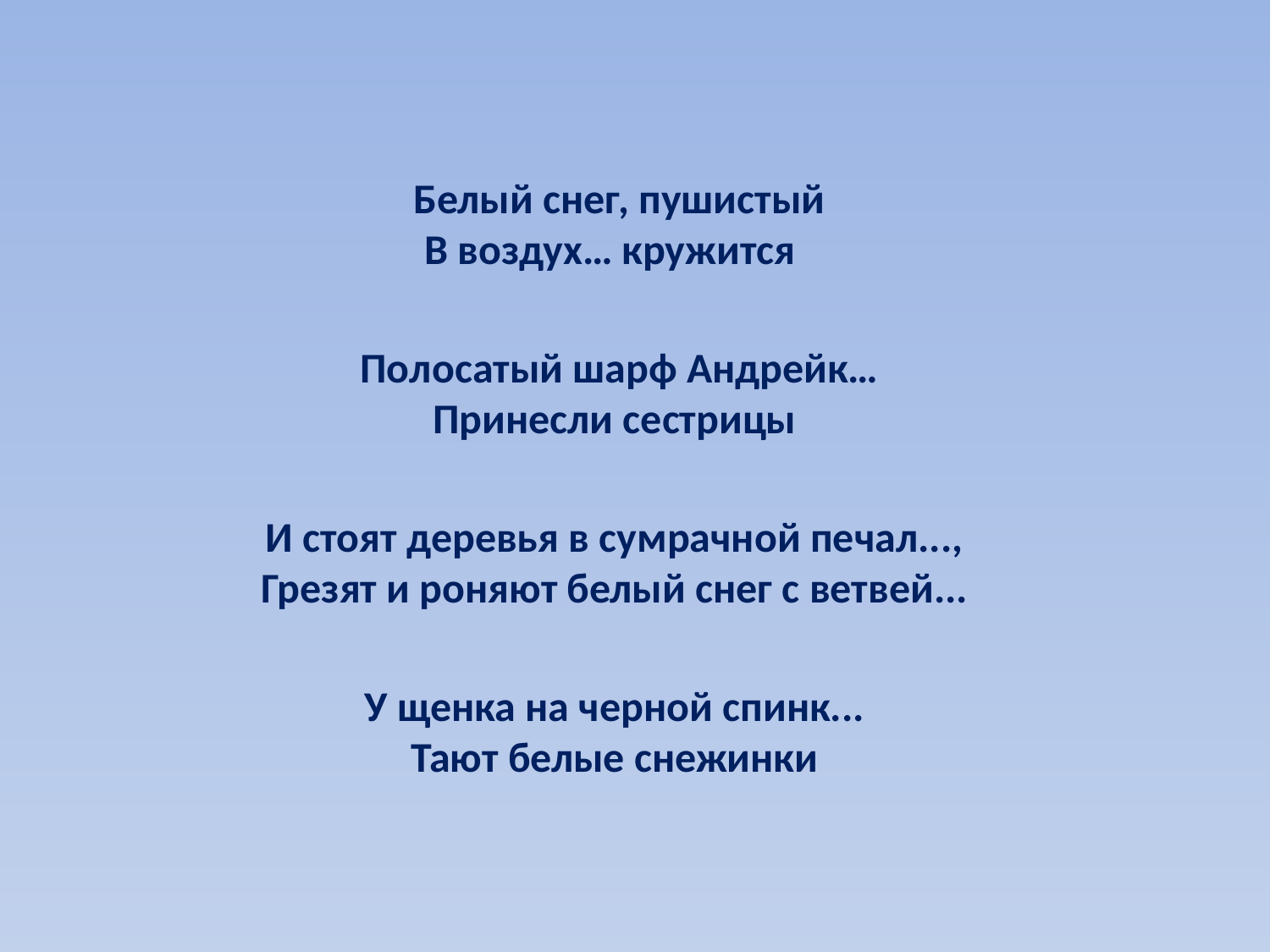

#
 Белый снег, пушистый
В воздух… кружится

 Полосатый шарф Андрейк…
Принесли сестрицы

И стоят деревья в сумрачной печал...,
Грезят и роняют белый снег с ветвей...

У щенка на черной спинк...
Тают белые снежинки